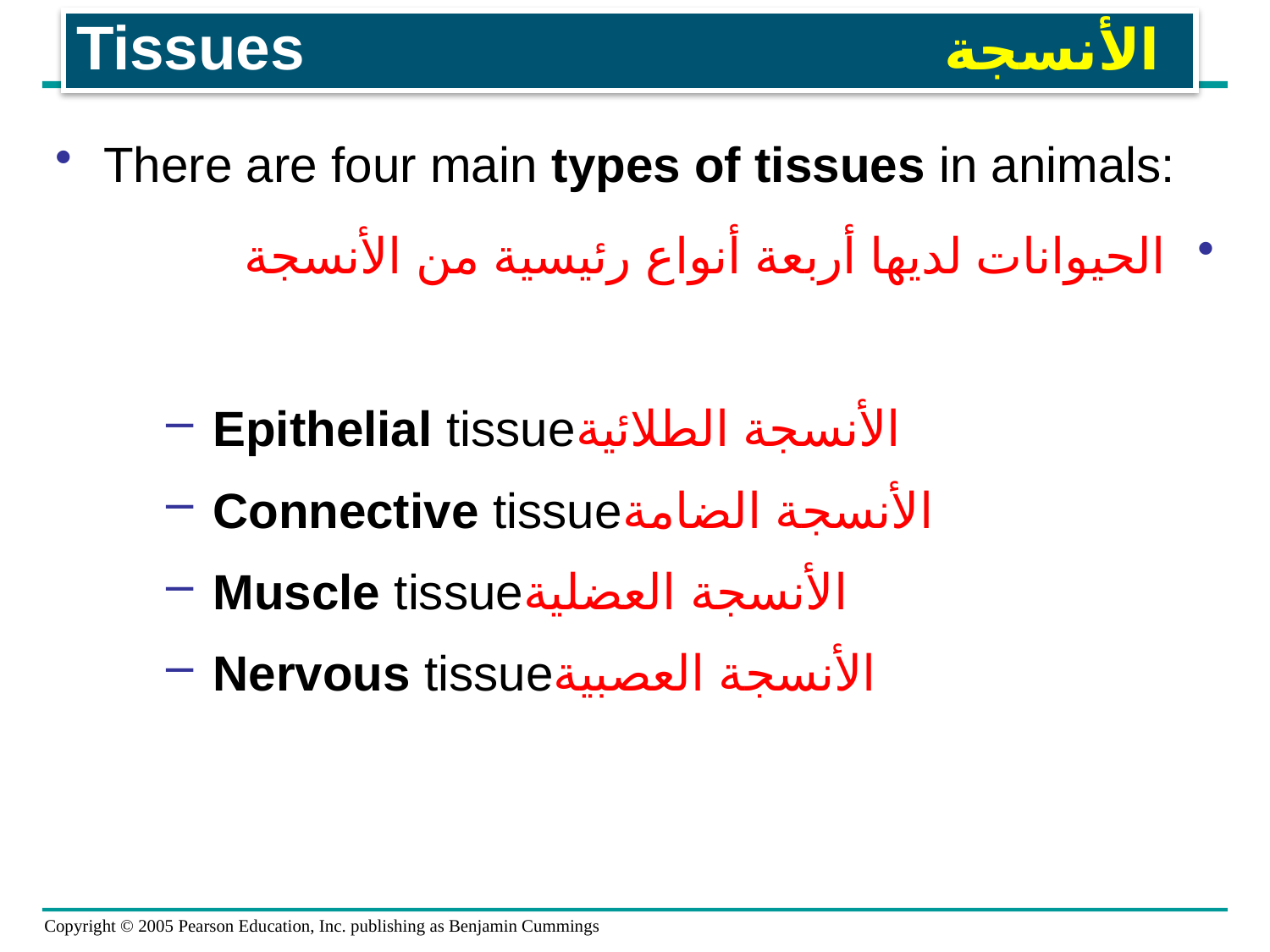

# Tissues  			  		   الأنسجة
There are four main types of tissues in animals:
الحيوانات لديها أربعة أنواع رئيسية من الأنسجة

Epithelial tissueالأنسجة الطلائية
Connective tissueالأنسجة الضامة
Muscle tissueالأنسجة العضلية
Nervous tissueالأنسجة العصبية